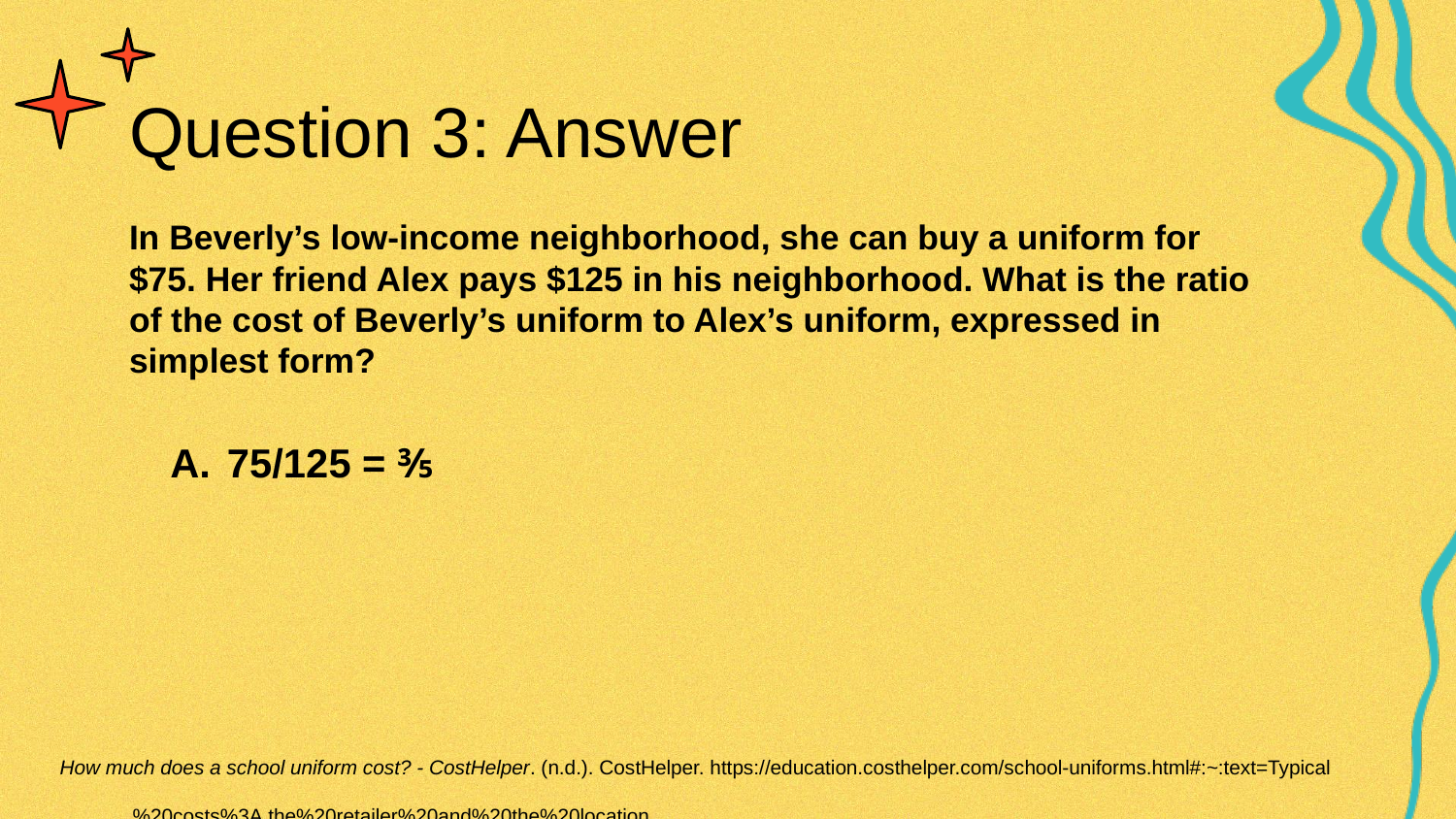

# Question 3: Answer
In Beverly’s low-income neighborhood, she can buy a uniform for $75. Her friend Alex pays $125 in his neighborhood. What is the ratio of the cost of Beverly’s uniform to Alex’s uniform, expressed in simplest form?
75/125 = ⅗
How much does a school uniform cost? - CostHelper. (n.d.). CostHelper. https://education.costhelper.com/school-uniforms.html#:~:text=Typical%20costs%3A,the%20retailer%20and%20the%20location.